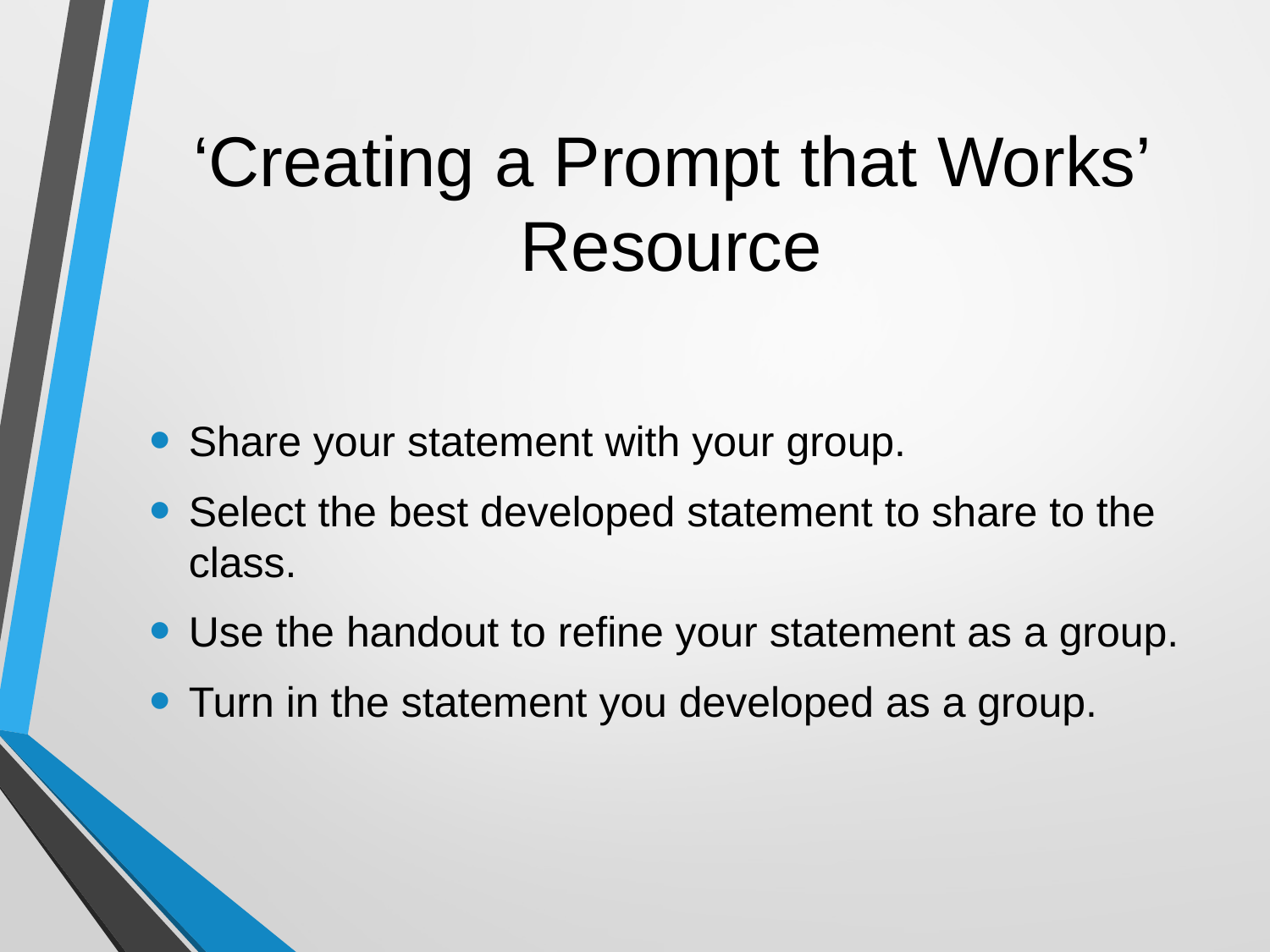

# ‘Creating a Prompt that Works’ Resource
Share your statement with your group.
Select the best developed statement to share to the class.
Use the handout to refine your statement as a group.
Turn in the statement you developed as a group.